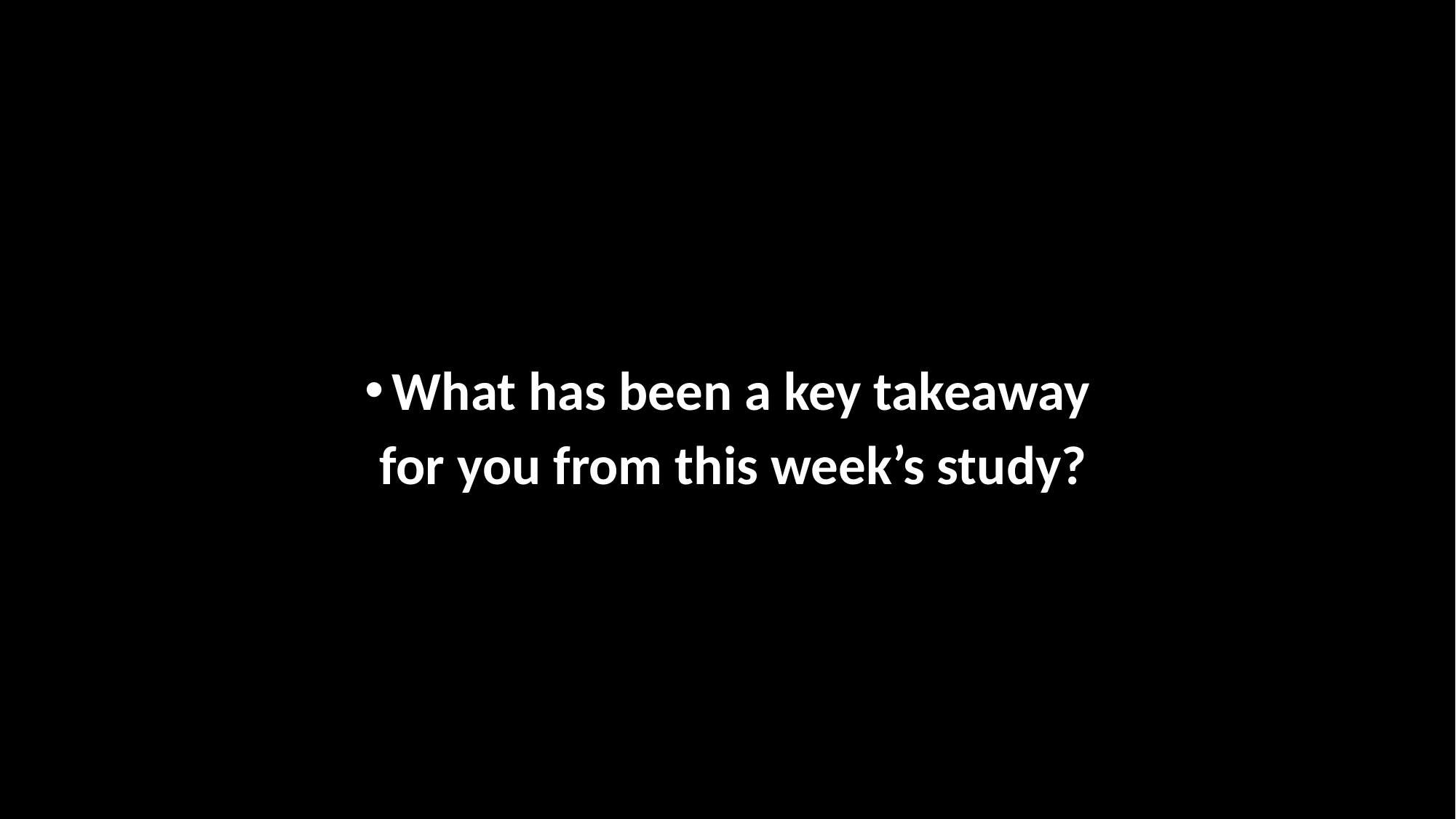

What has been a key takeaway
for you from this week’s study?